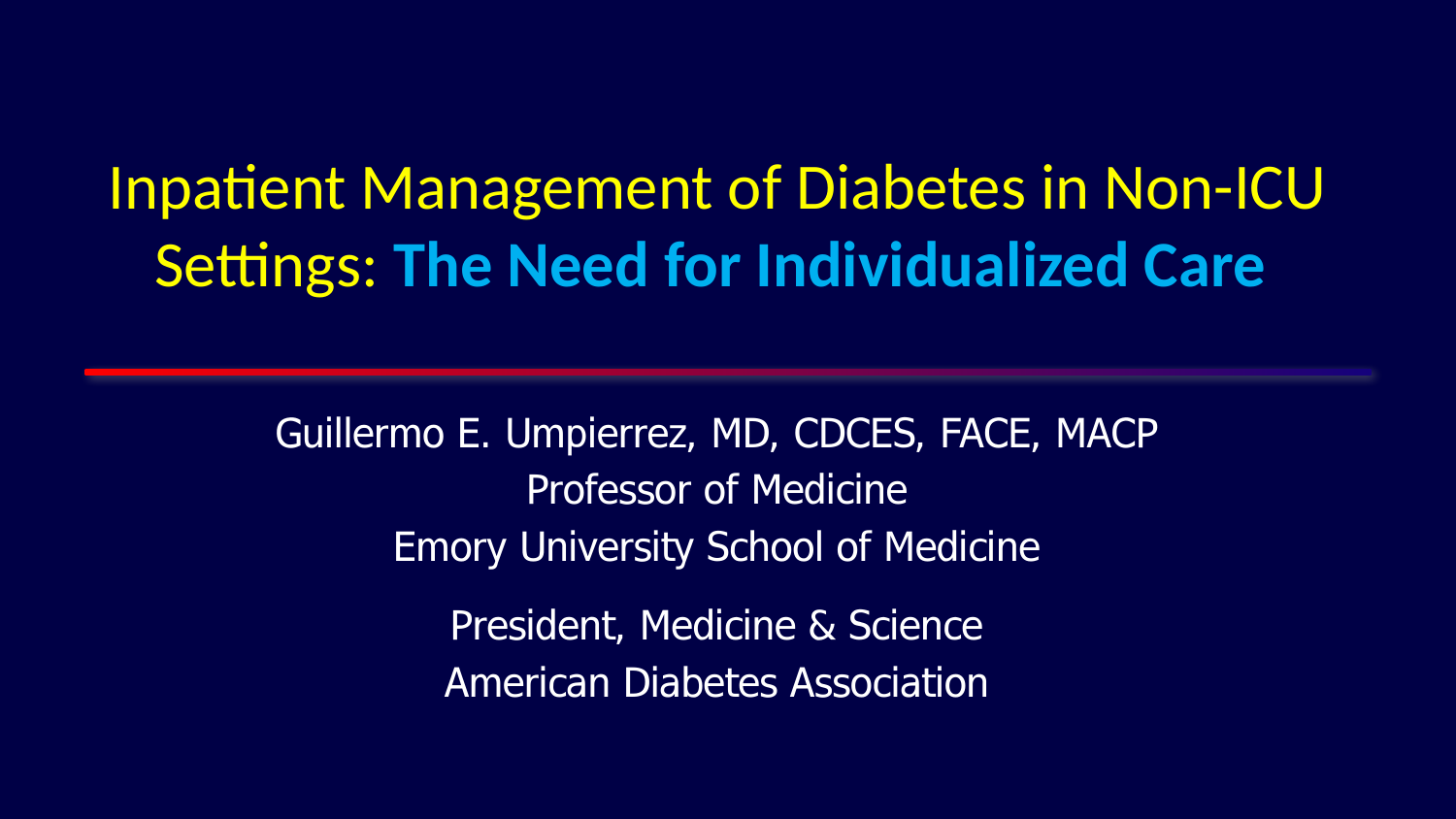

Inpatient Management of Diabetes in Non-ICU Settings: The Need for Individualized Care

Guillermo E. Umpierrez, MD, CDCES, FACE, MACP
Professor of Medicine
Emory University School of Medicine

President, Medicine & Science
American Diabetes Association